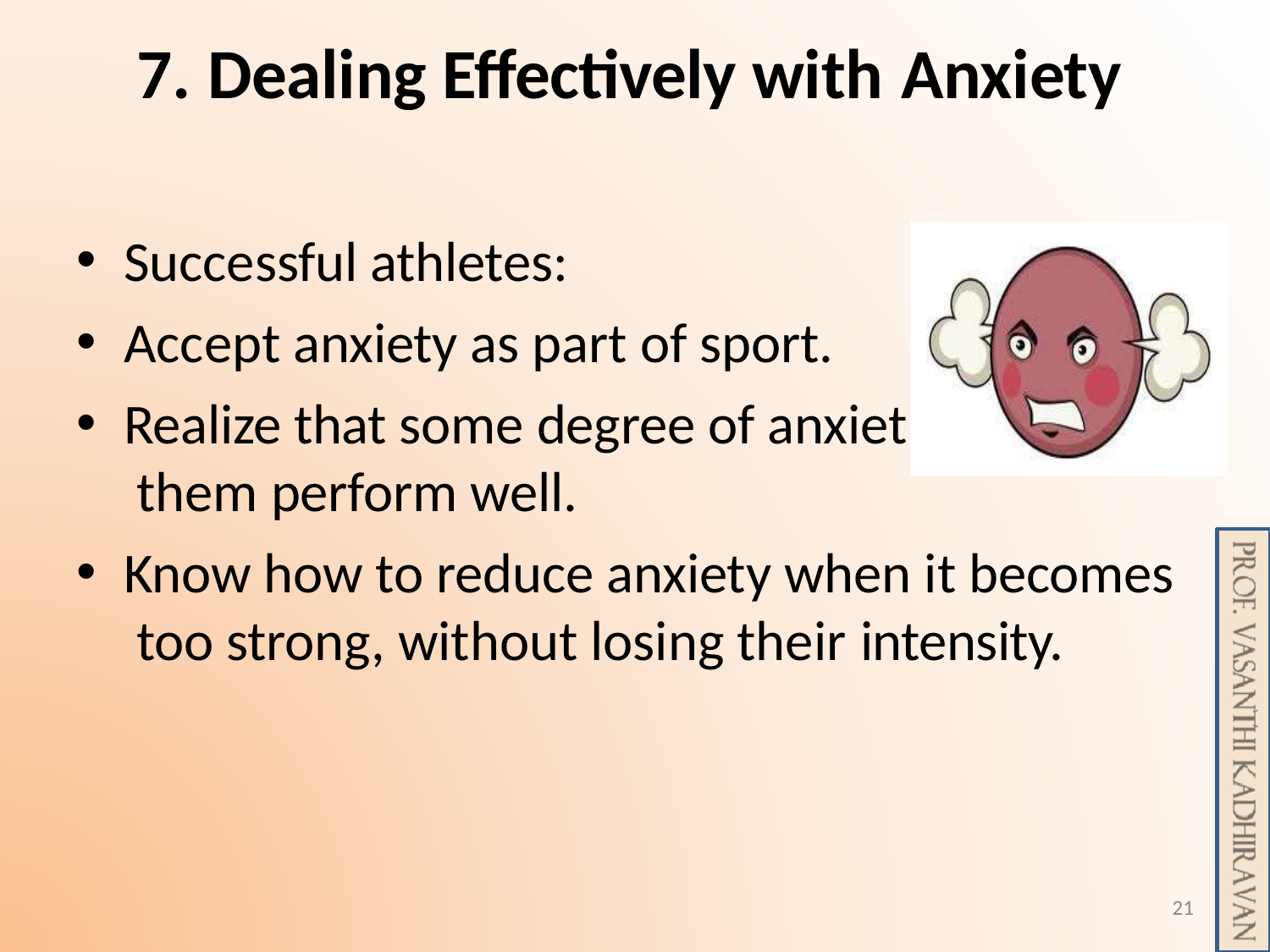

# 7. Dealing Effectively with Anxiety
Successful athletes:
Accept anxiety as part of sport.
Realize that some degree of anxiet  them perform well.
Know how to reduce anxiety when it becomes  too strong, without losing their intensity.

y can help
21